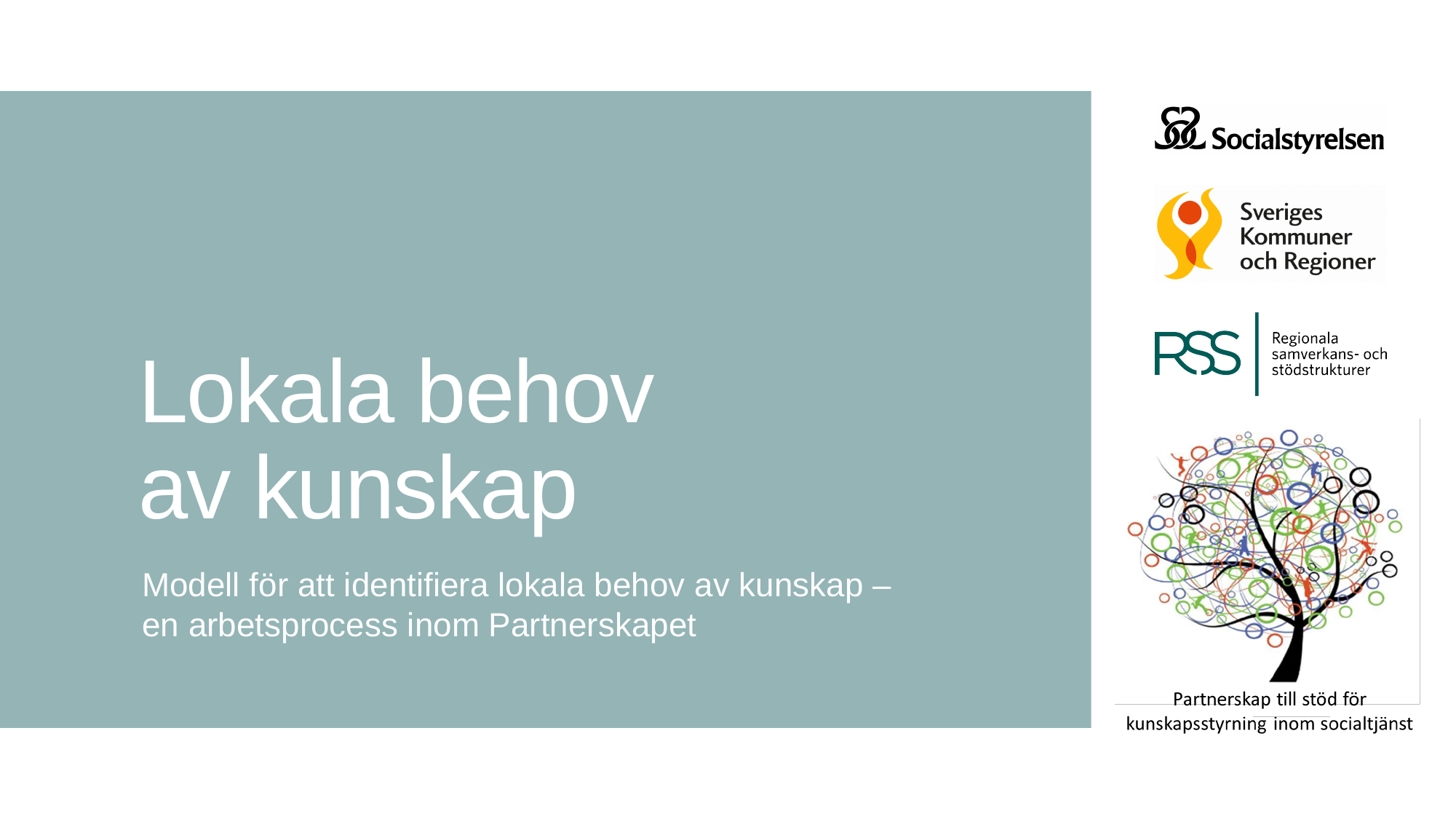

# Lokala behov av kunskap
Modell för att identifiera lokala behov av kunskap –
en arbetsprocess inom Partnerskapet